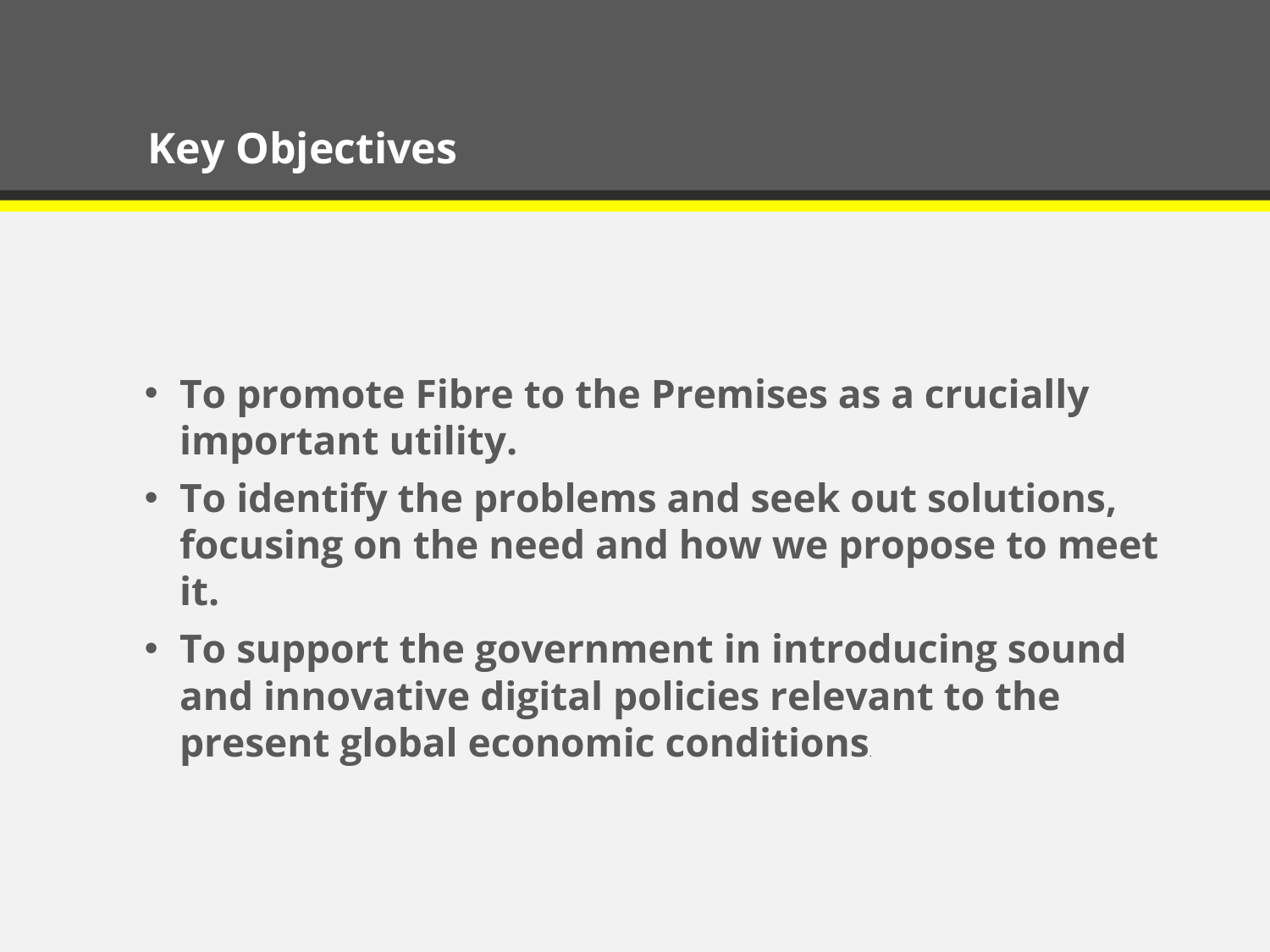

# Key Objectives

To promote Fibre to the Premises as a crucially important utility.
To identify the problems and seek out solutions, focusing on the need and how we propose to meet it.
To support the government in introducing sound and innovative digital policies relevant to the present global economic conditions.